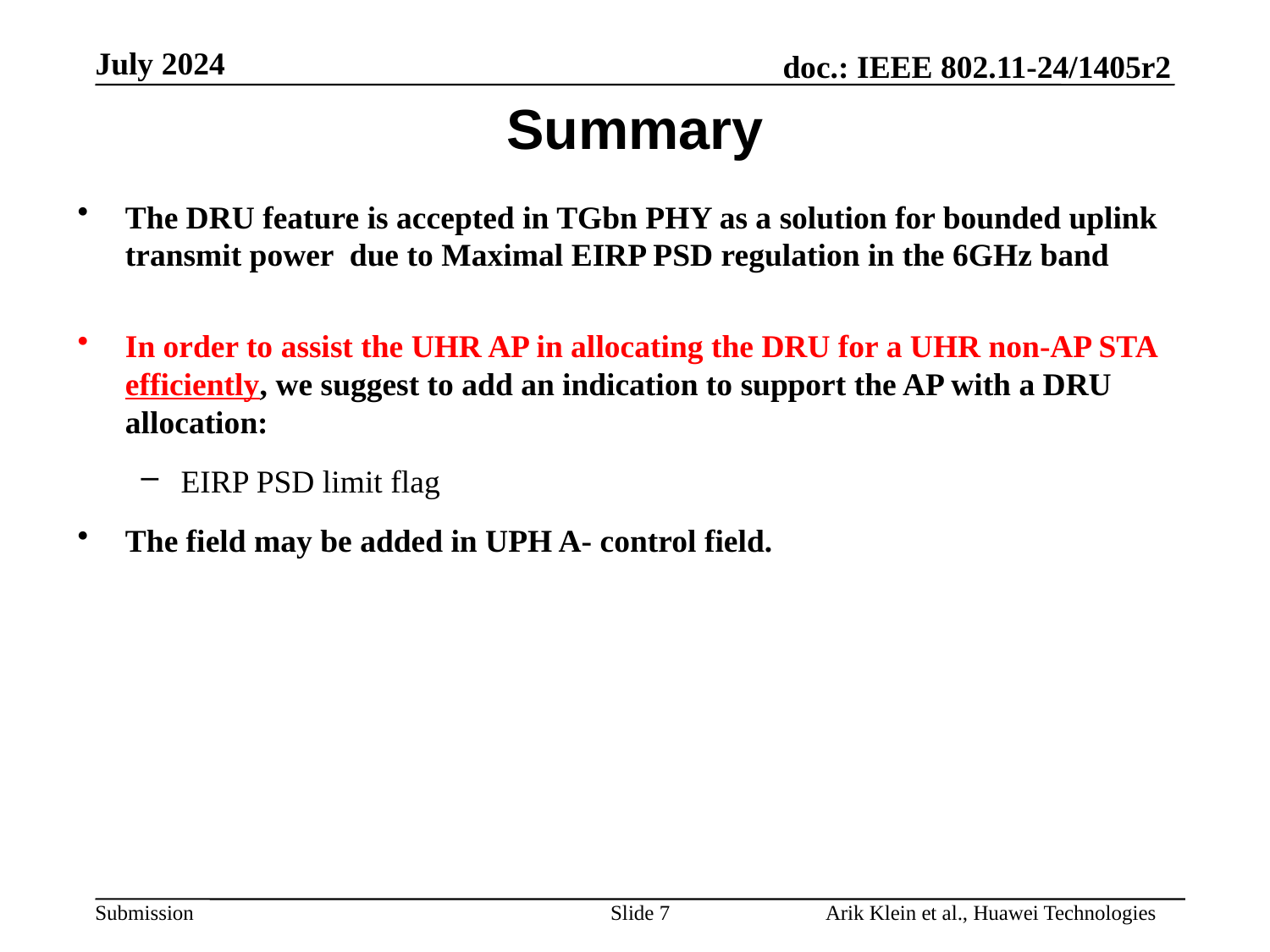

Summary
The DRU feature is accepted in TGbn PHY as a solution for bounded uplink transmit power  due to Maximal EIRP PSD regulation in the 6GHz band
In order to assist the UHR AP in allocating the DRU for a UHR non-AP STA efficiently, we suggest to add an indication to support the AP with a DRU allocation:
EIRP PSD limit flag
The field may be added in UPH A- control field.

Slide 7